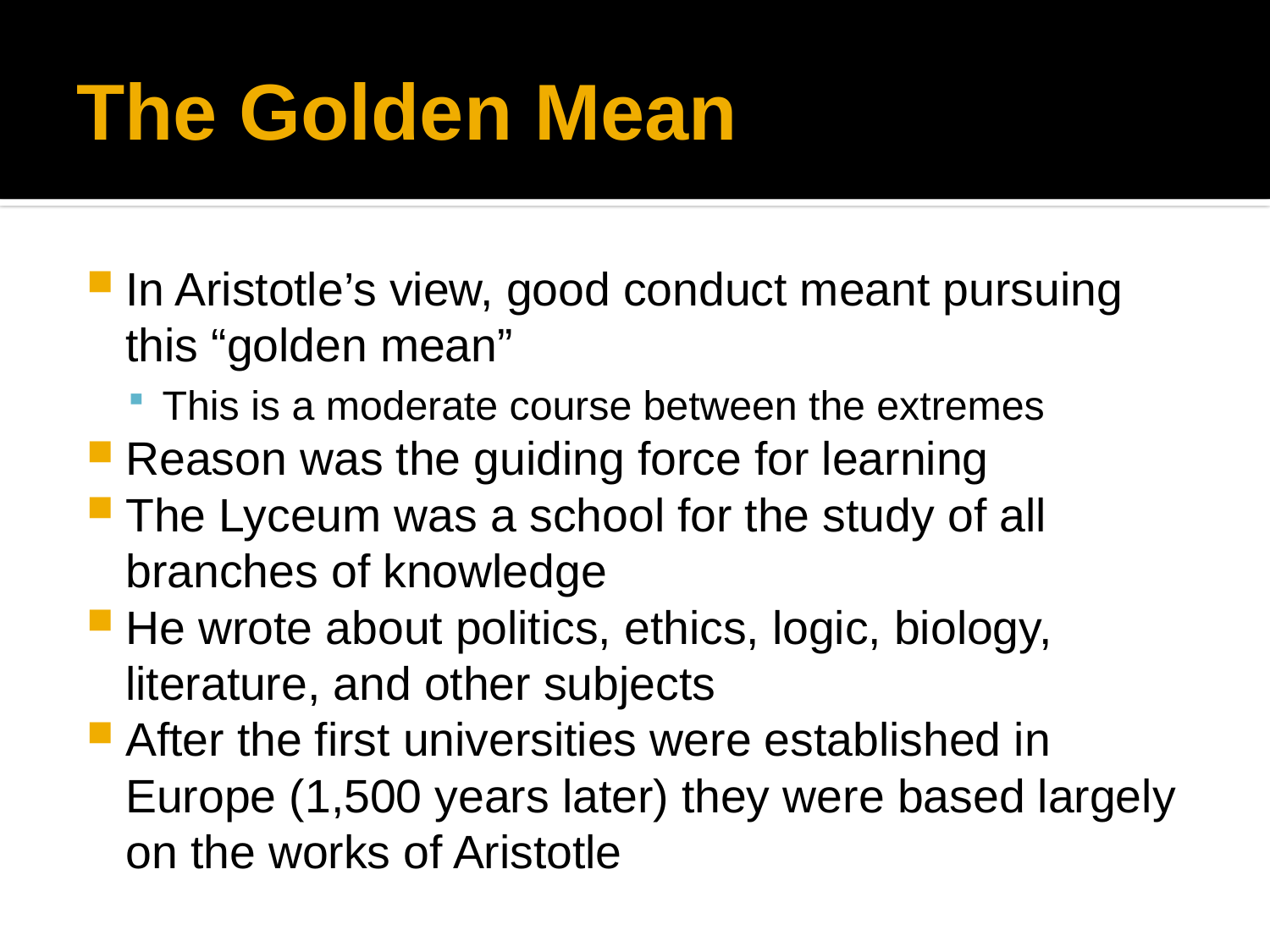

# The Golden Mean
In Aristotle’s view, good conduct meant pursuing this “golden mean”
This is a moderate course between the extremes
Reason was the guiding force for learning
The Lyceum was a school for the study of all branches of knowledge
He wrote about politics, ethics, logic, biology, literature, and other subjects
After the first universities were established in Europe (1,500 years later) they were based largely on the works of Aristotle